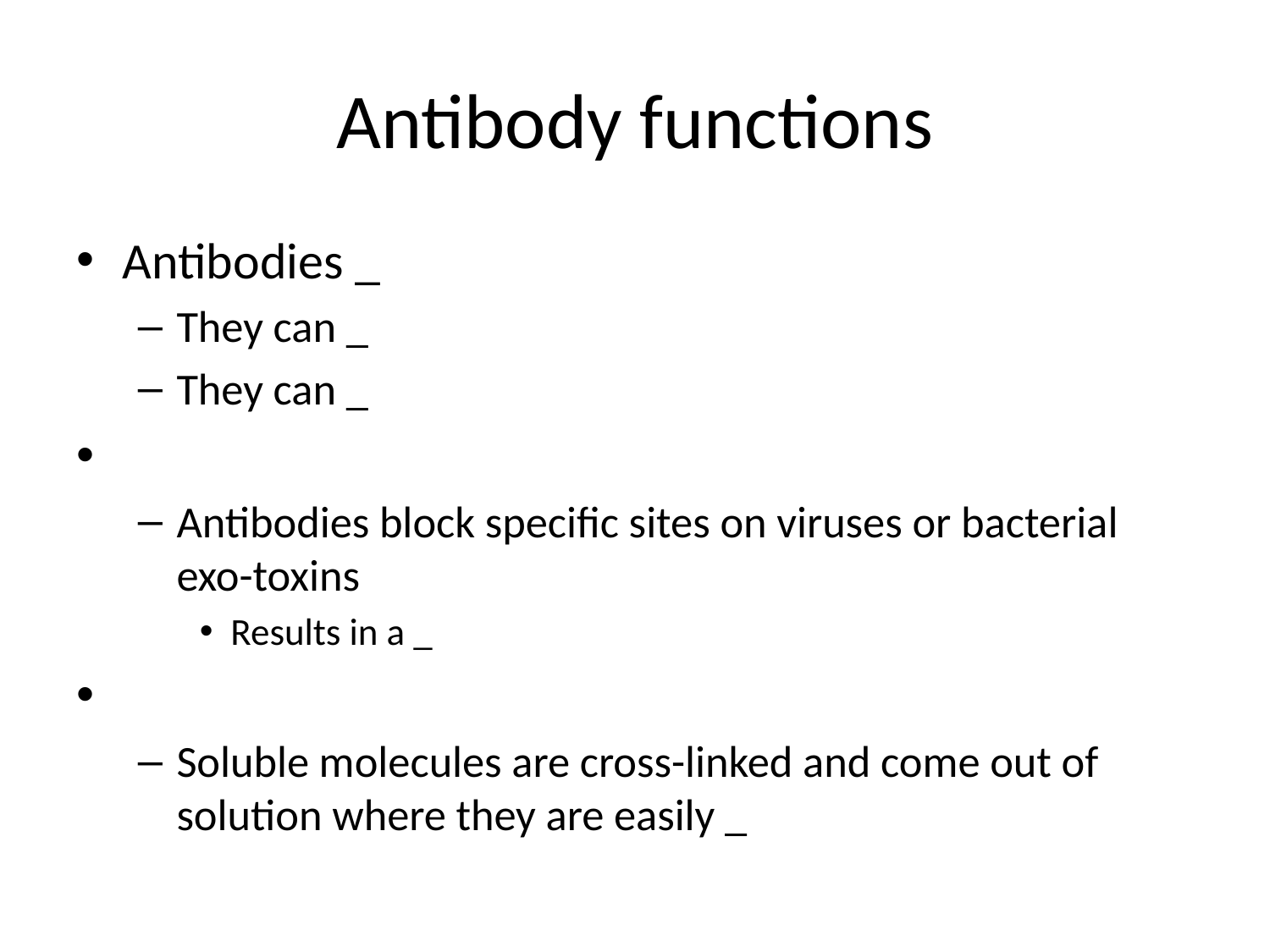

# Antibody functions
Antibodies _
They can _
They can _

Antibodies block specific sites on viruses or bacterial exo-toxins
Results in a _

Soluble molecules are cross-linked and come out of solution where they are easily _